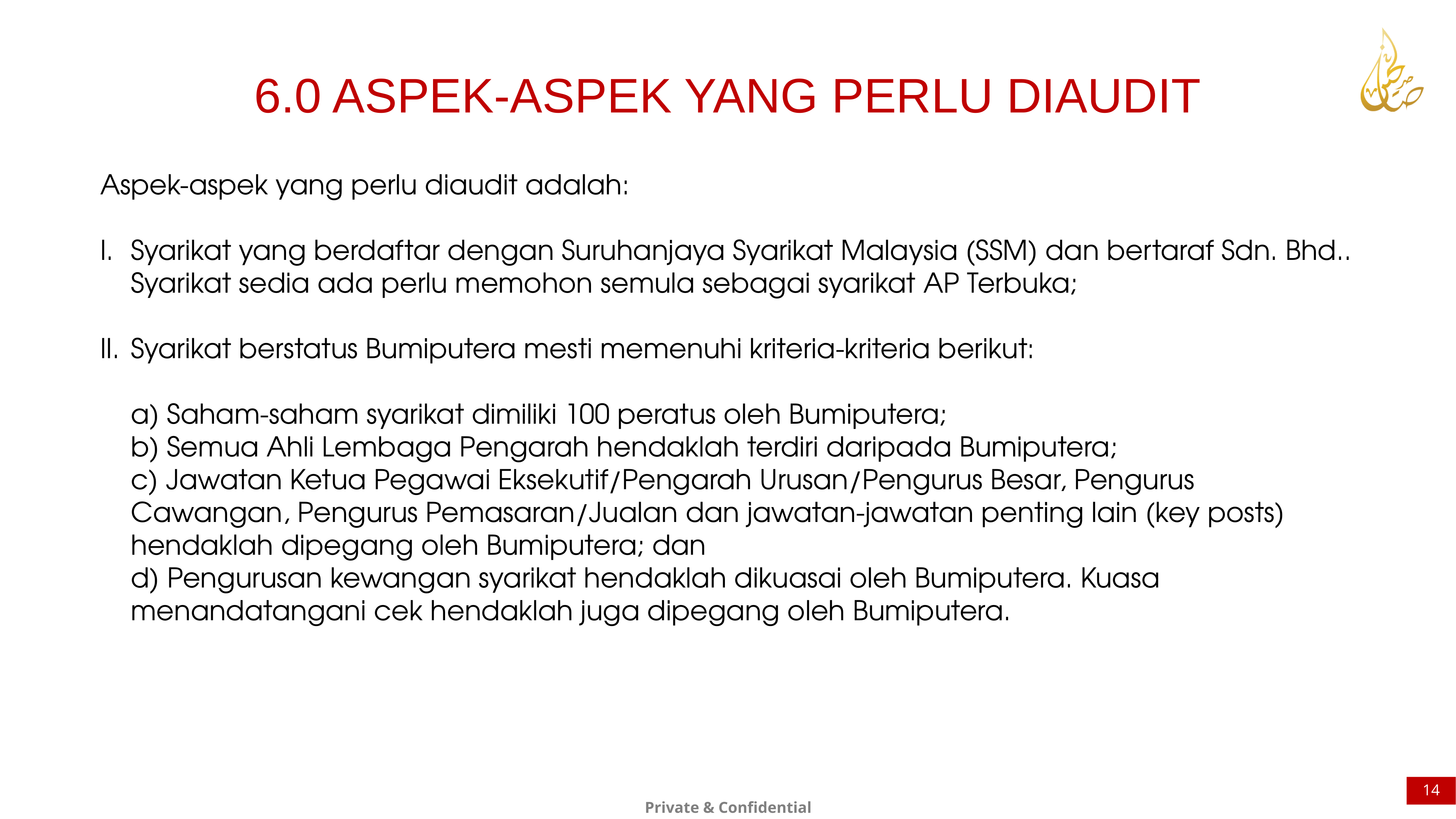

6.0 ASPEK-ASPEK YANG PERLU DIAUDIT

Aspek-aspek yang perlu diaudit adalah:

Syarikat yang berdaftar dengan Suruhanjaya Syarikat Malaysia (SSM) dan bertaraf Sdn. Bhd.. Syarikat sedia ada perlu memohon semula sebagai syarikat AP Terbuka;

Syarikat berstatus Bumiputera mesti memenuhi kriteria-kriteria berikut:
a) Saham-saham syarikat dimiliki 100 peratus oleh Bumiputera;
b) Semua Ahli Lembaga Pengarah hendaklah terdiri daripada Bumiputera;
c) Jawatan Ketua Pegawai Eksekutif/Pengarah Urusan/Pengurus Besar, Pengurus 	Cawangan, Pengurus Pemasaran/Jualan dan jawatan-jawatan penting lain (key posts) 	hendaklah dipegang oleh Bumiputera; dan
d) Pengurusan kewangan syarikat hendaklah dikuasai oleh Bumiputera. Kuasa 	menandatangani cek hendaklah juga dipegang oleh Bumiputera.

14